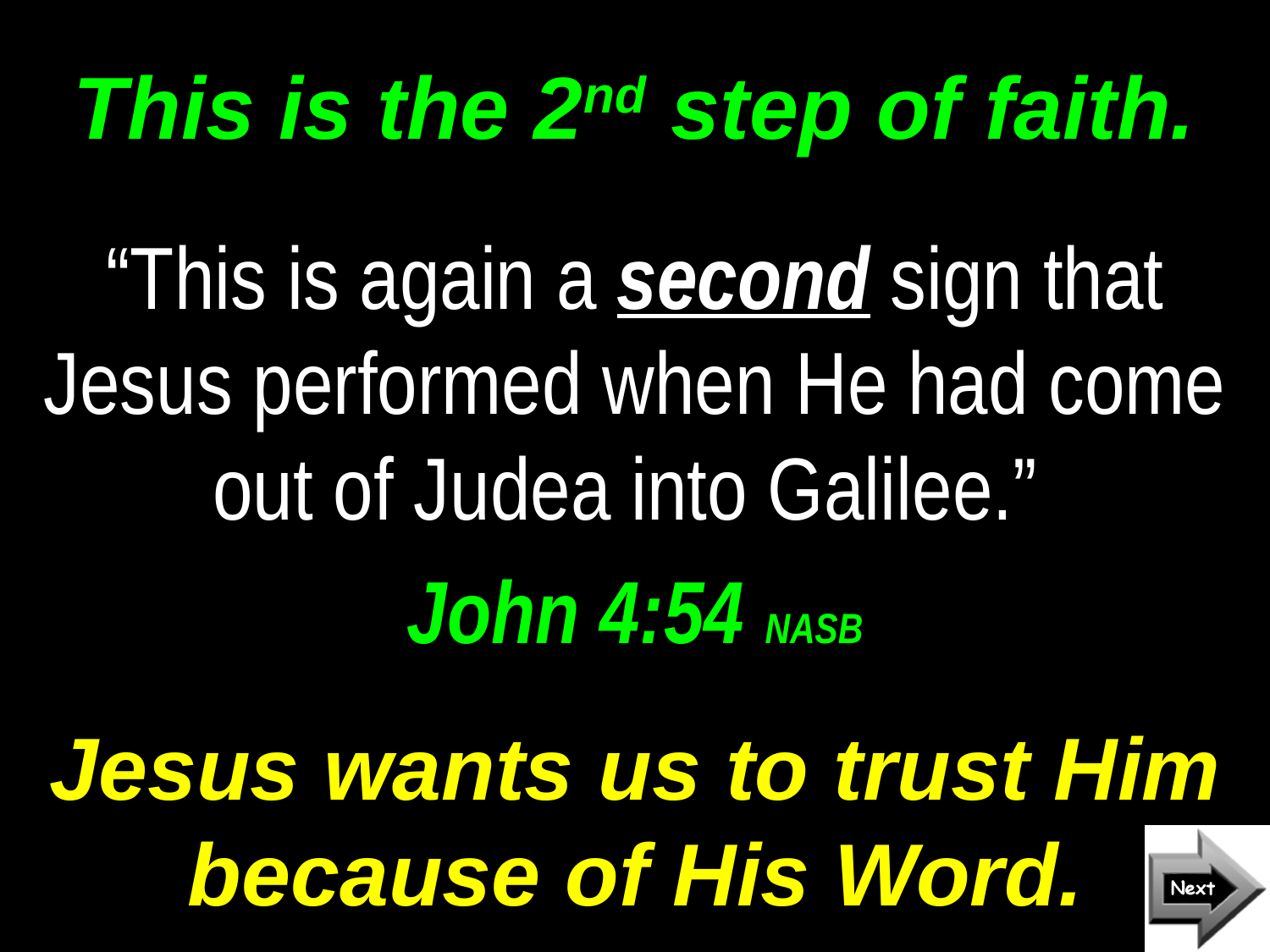

# This is the 2nd step of faith.
“This is again a second sign that Jesus performed when He had come out of Judea into Galilee.”
John 4:54 NASB
Jesus wants us to trust Him because of His Word.